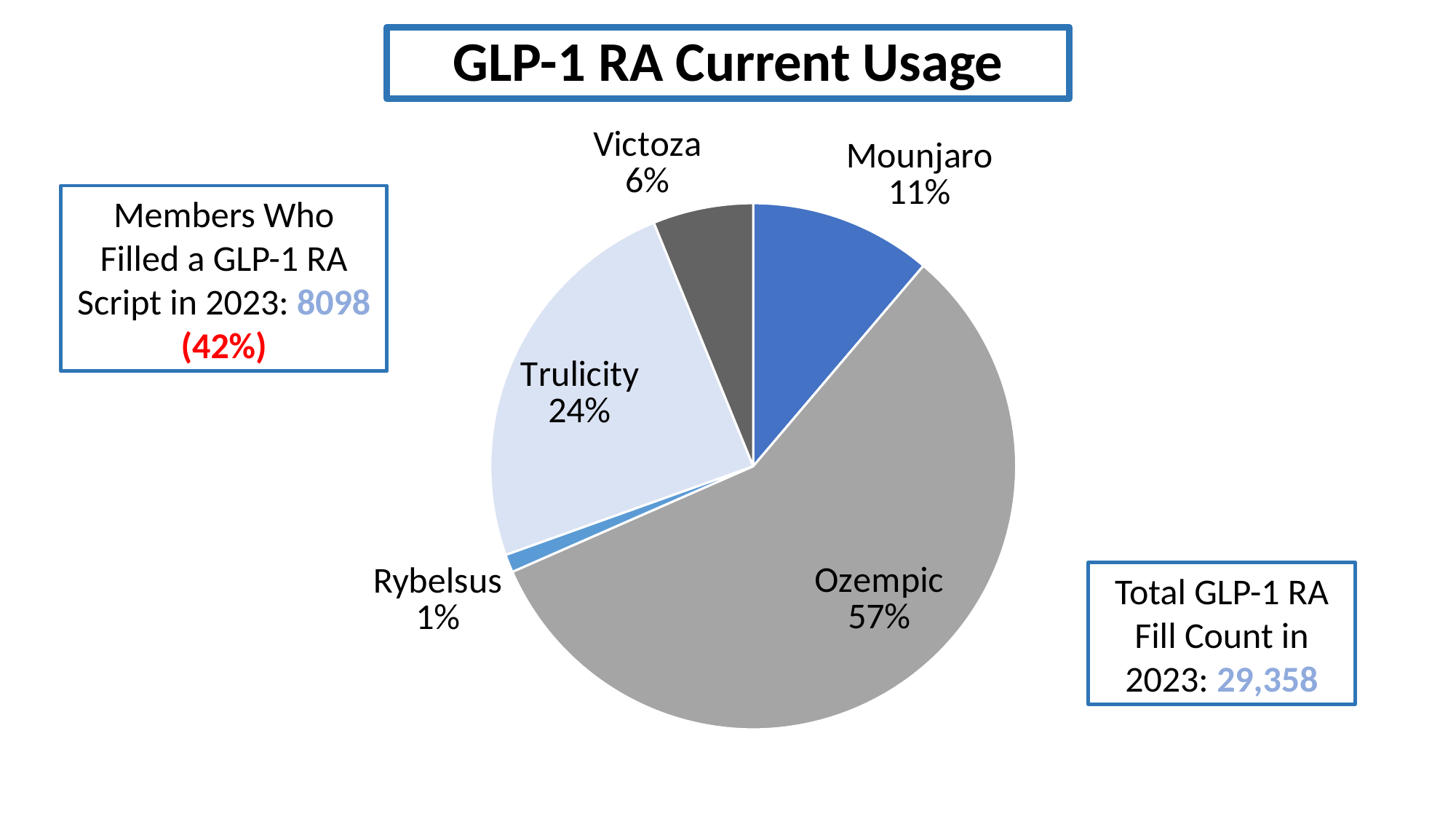

# GLP-1 RA Current Usage

### Chart

| Category | Column1 |
|---|---|
| Mounjaro | 476.0 |
| Ozempic | 2430.0 |
| Rybelsus | 47.0 |
| Trulicity | 1032.0 |
| Victoza | 262.0 |
Members Who Filled a GLP-1 RA Script in 2023: 8098 (42%)
Total GLP-1 RA Fill Count in 2023: 29,358